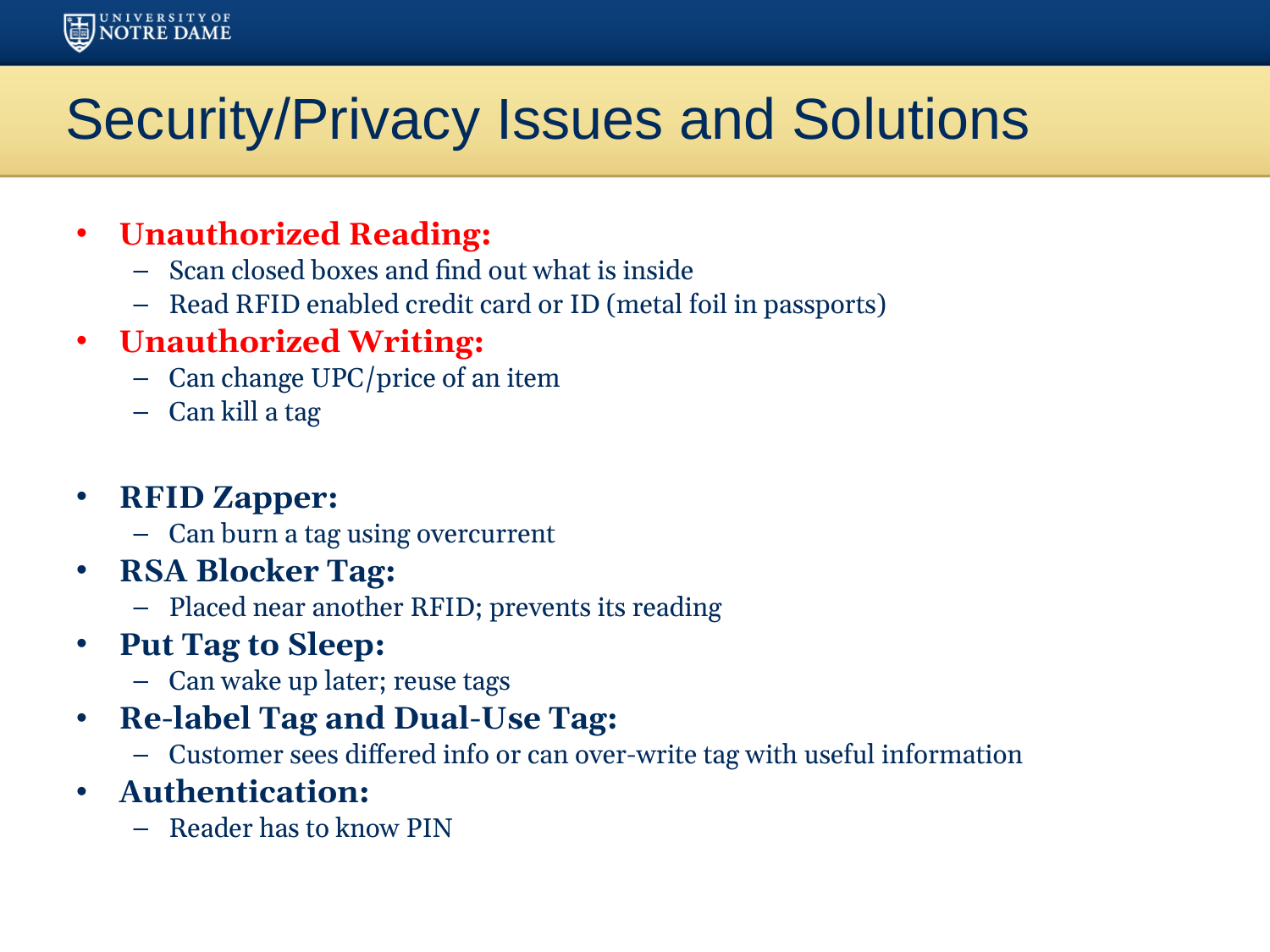

# Security/Privacy Issues and Solutions
Unauthorized Reading:
Scan closed boxes and find out what is inside
Read RFID enabled credit card or ID (metal foil in passports)
Unauthorized Writing:
Can change UPC/price of an item
Can kill a tag

RFID Zapper:
Can burn a tag using overcurrent
RSA Blocker Tag:
Placed near another RFID; prevents its reading
Put Tag to Sleep:
Can wake up later; reuse tags
Re-label Tag and Dual-Use Tag:
Customer sees differed info or can over-write tag with useful information
Authentication:
Reader has to know PIN